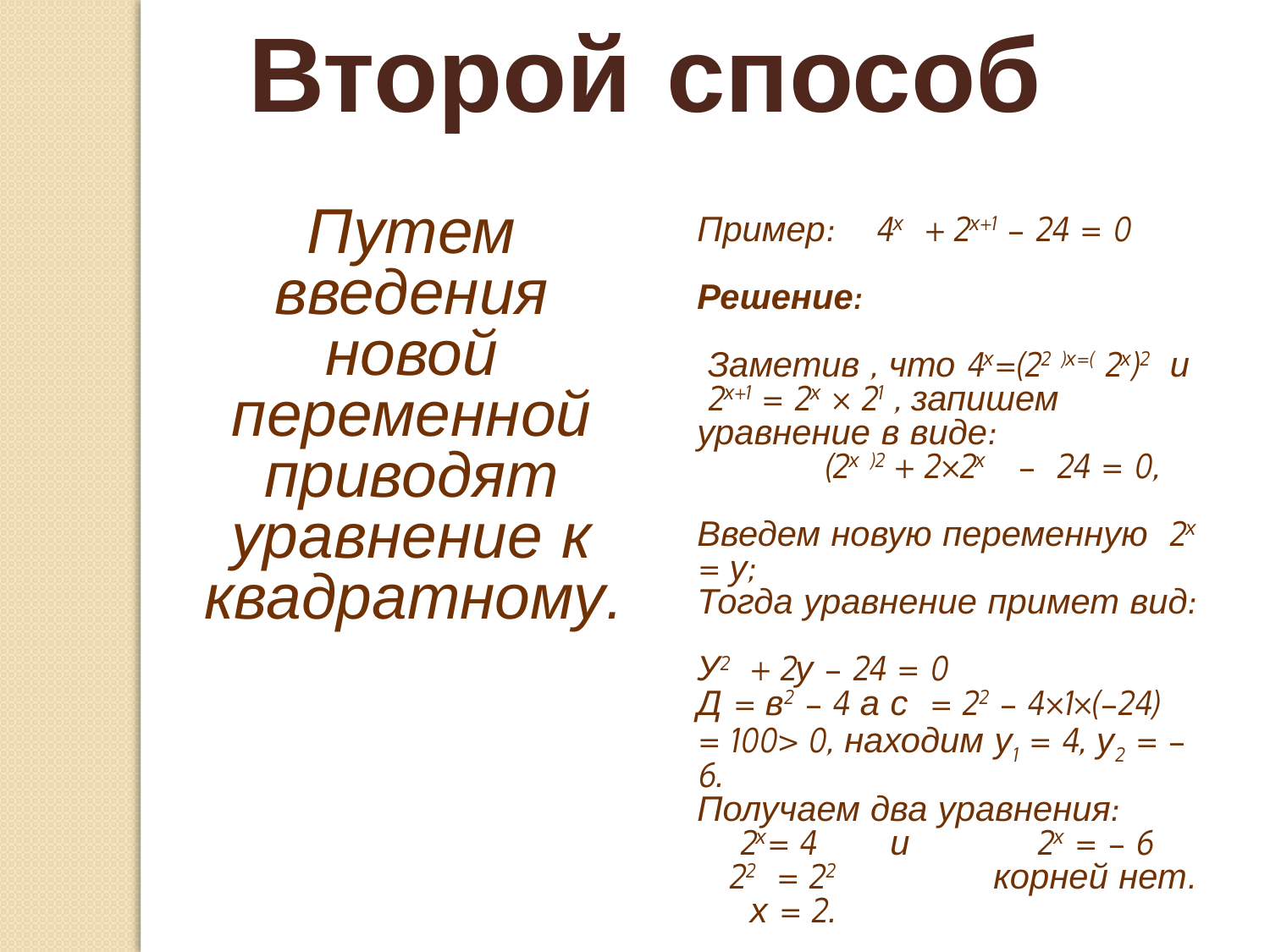

Второй способ
Путем введения новой переменной приводят уравнение к квадратному.
Пример:    4х  + 2х+1 – 24 = 0

Решение:

 Заметив , что 4х=(22 )х=( 2х)2  и
 2х+1 = 2х × 21 , запишем уравнение в виде:
	(2х )2 + 2×2х   –  24 = 0,

Введем новую переменную  2х = у;
Тогда уравнение примет вид:

У2  + 2у – 24 = 0
Д = в2 – 4 а с  = 22 – 4×1×(–24)
= 100> 0, находим у1 = 4, у2 = – 6.
Получаем два уравнения:
    2х= 4       и            2х = – 6
   22  = 22               корней нет.
     х = 2.